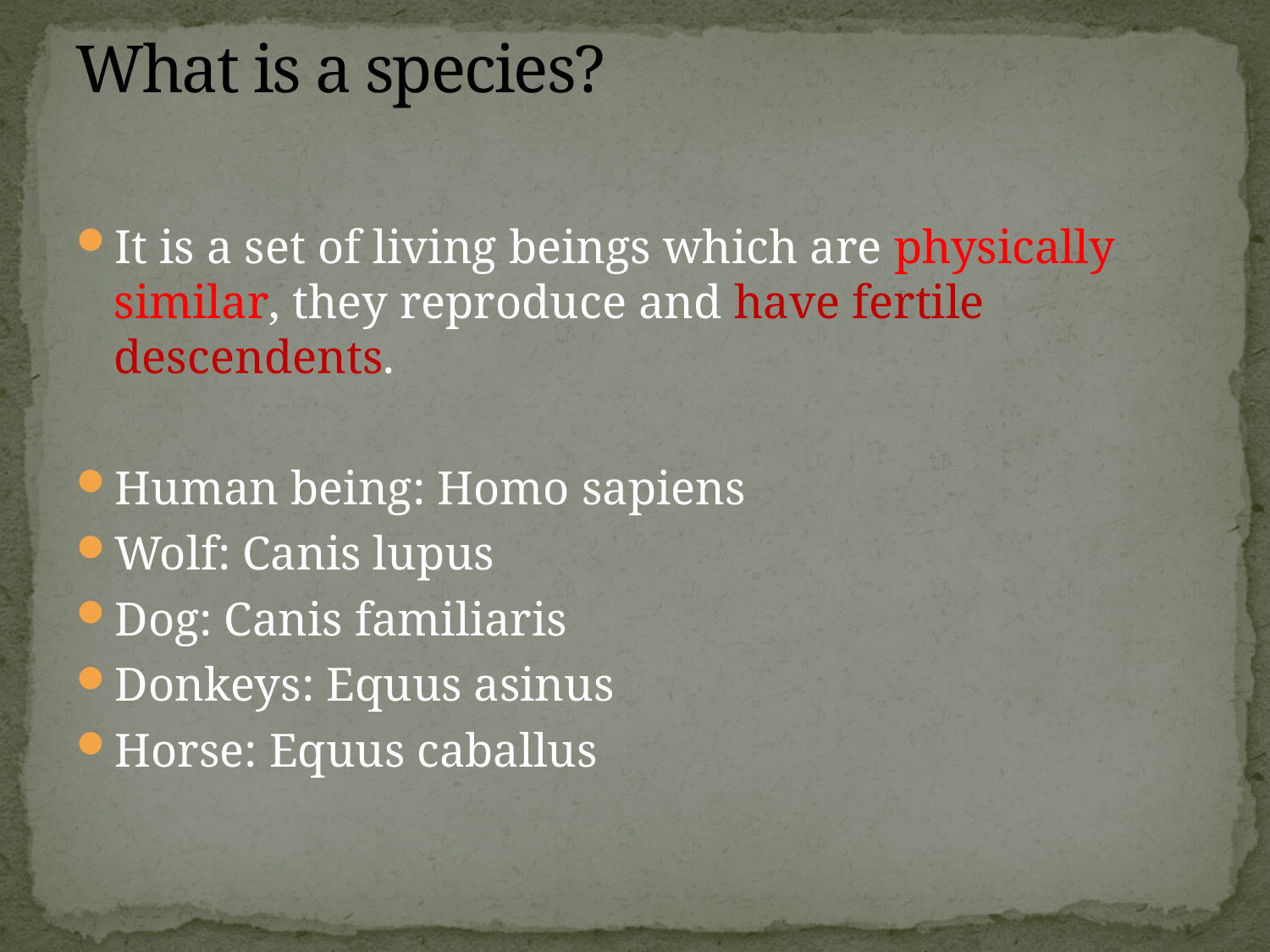

# What is a species?
It is a set of living beings which are physically similar, they reproduce and have fertile descendents.

Human being: Homo sapiens
Wolf: Canis lupus
Dog: Canis familiaris
Donkeys: Equus asinus
Horse: Equus caballus